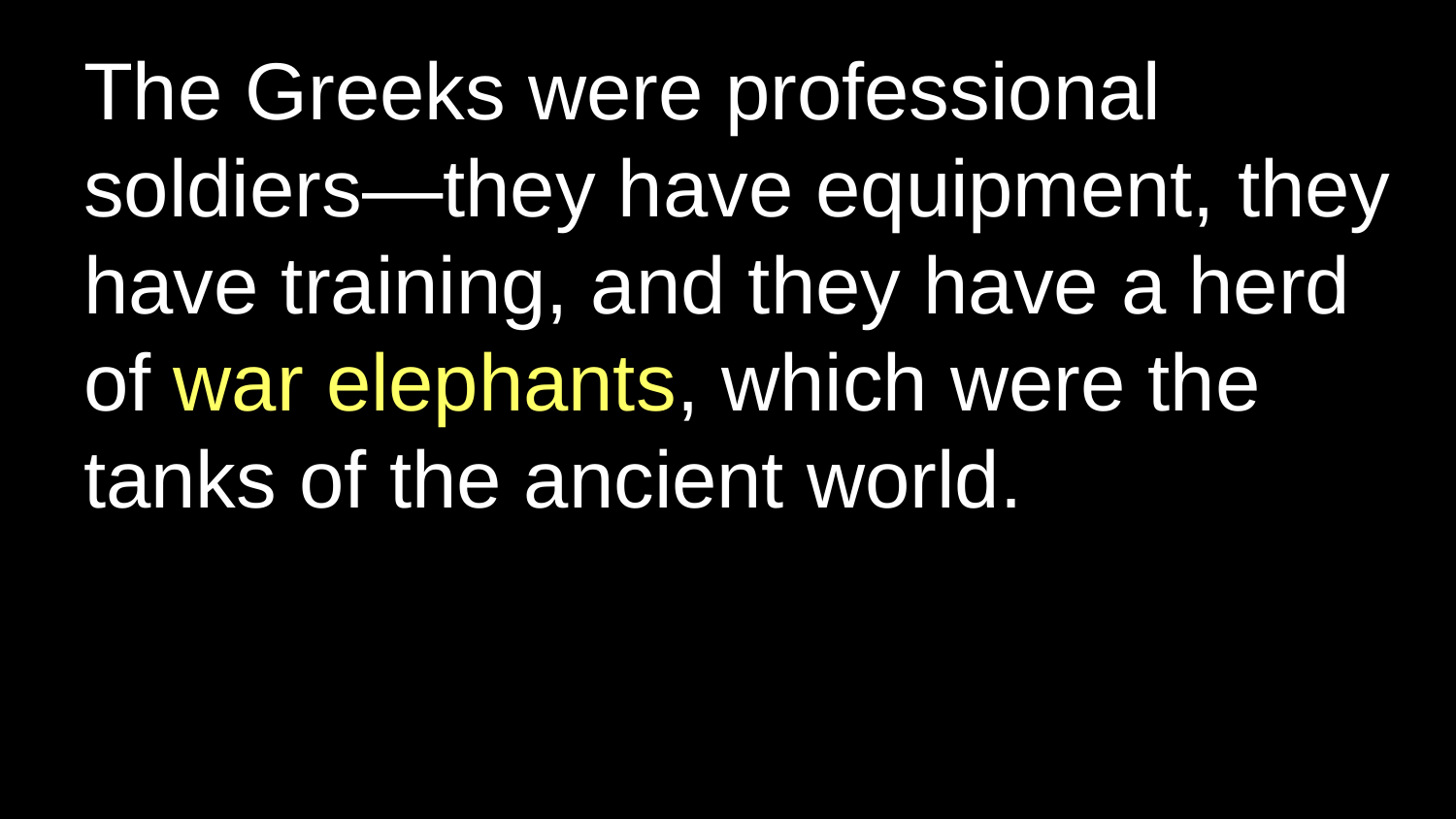

The Greeks were professional soldiers—they have equipment, they have training, and they have a herd of war elephants, which were the tanks of the ancient world.